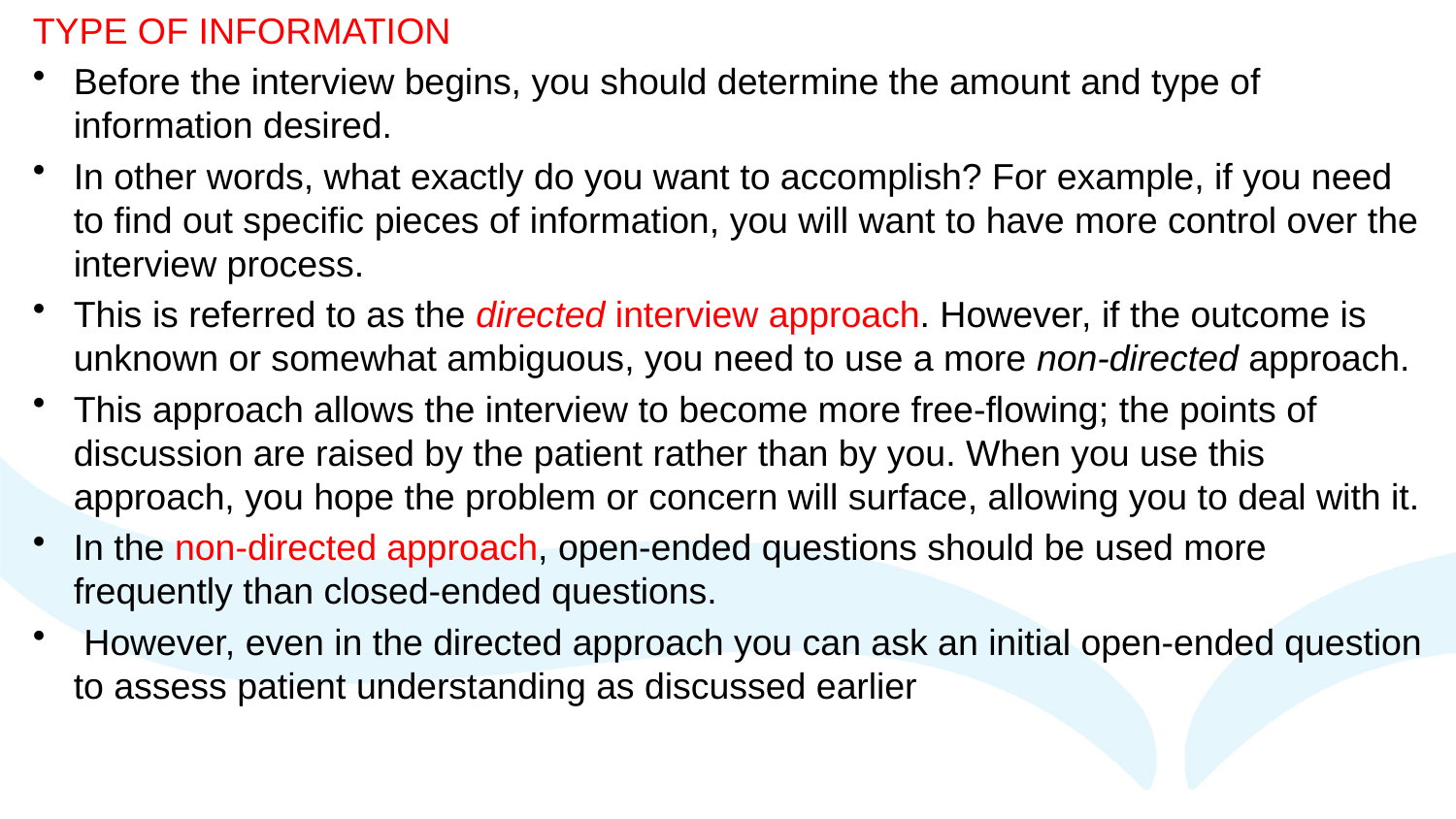

TYPE OF INFORMATION
Before the interview begins, you should determine the amount and type of information desired.
In other words, what exactly do you want to accomplish? For example, if you need to find out specific pieces of information, you will want to have more control over the interview process.
This is referred to as the directed interview approach. However, if the outcome is unknown or somewhat ambiguous, you need to use a more non-directed approach.
This approach allows the interview to become more free-flowing; the points of discussion are raised by the patient rather than by you. When you use this approach, you hope the problem or concern will surface, allowing you to deal with it.
In the non-directed approach, open-ended questions should be used more frequently than closed-ended questions.
 However, even in the directed approach you can ask an initial open-ended question to assess patient understanding as discussed earlier